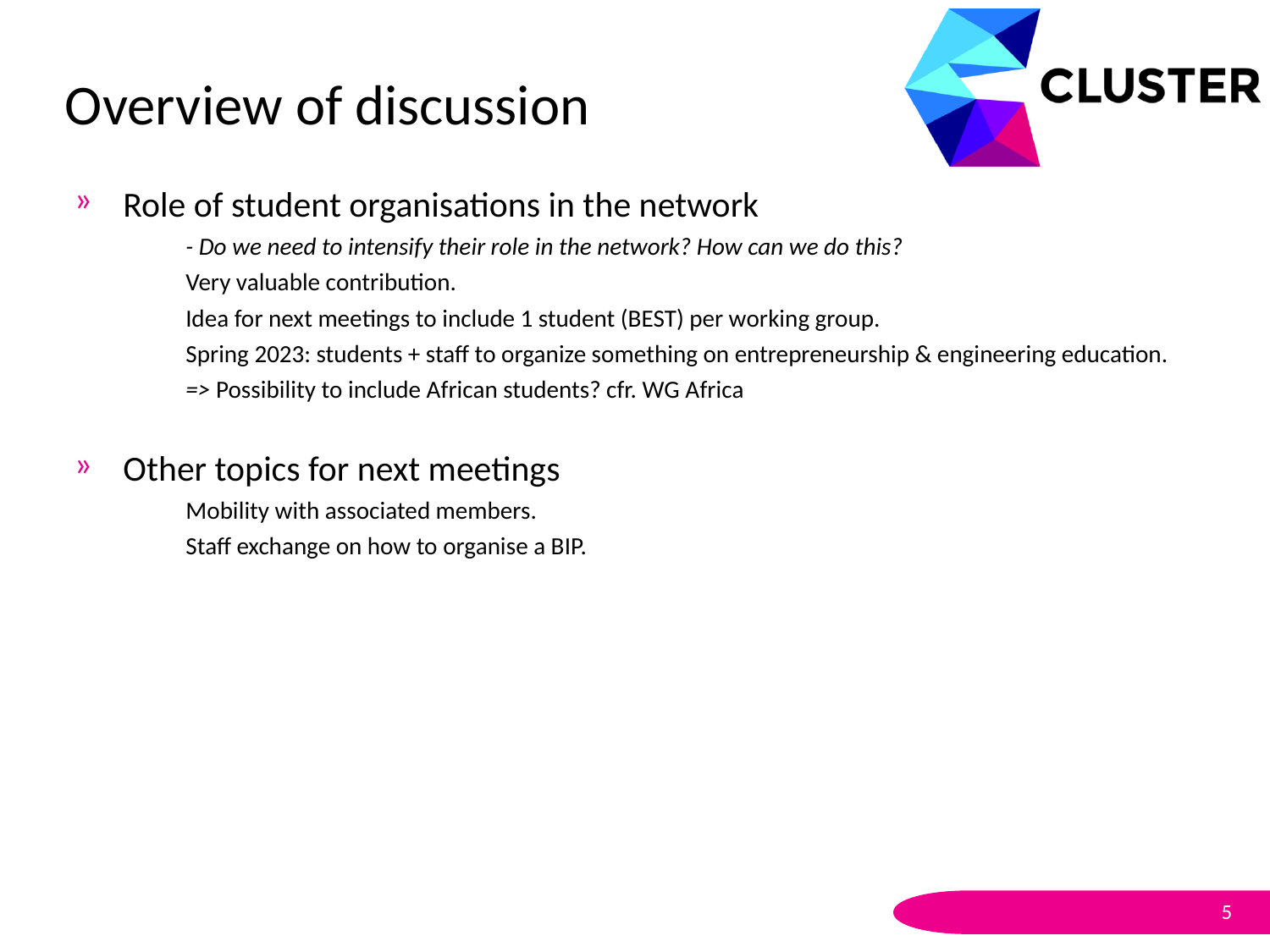

Overview of discussion
Role of student organisations in the network
	- Do we need to intensify their role in the network? How can we do this?
	Very valuable contribution.
	Idea for next meetings to include 1 student (BEST) per working group.
	Spring 2023: students + staff to organize something on entrepreneurship & engineering education.
	=> Possibility to include African students? cfr. WG Africa

Other topics for next meetings
	Mobility with associated members.
	Staff exchange on how to organise a BIP.

5